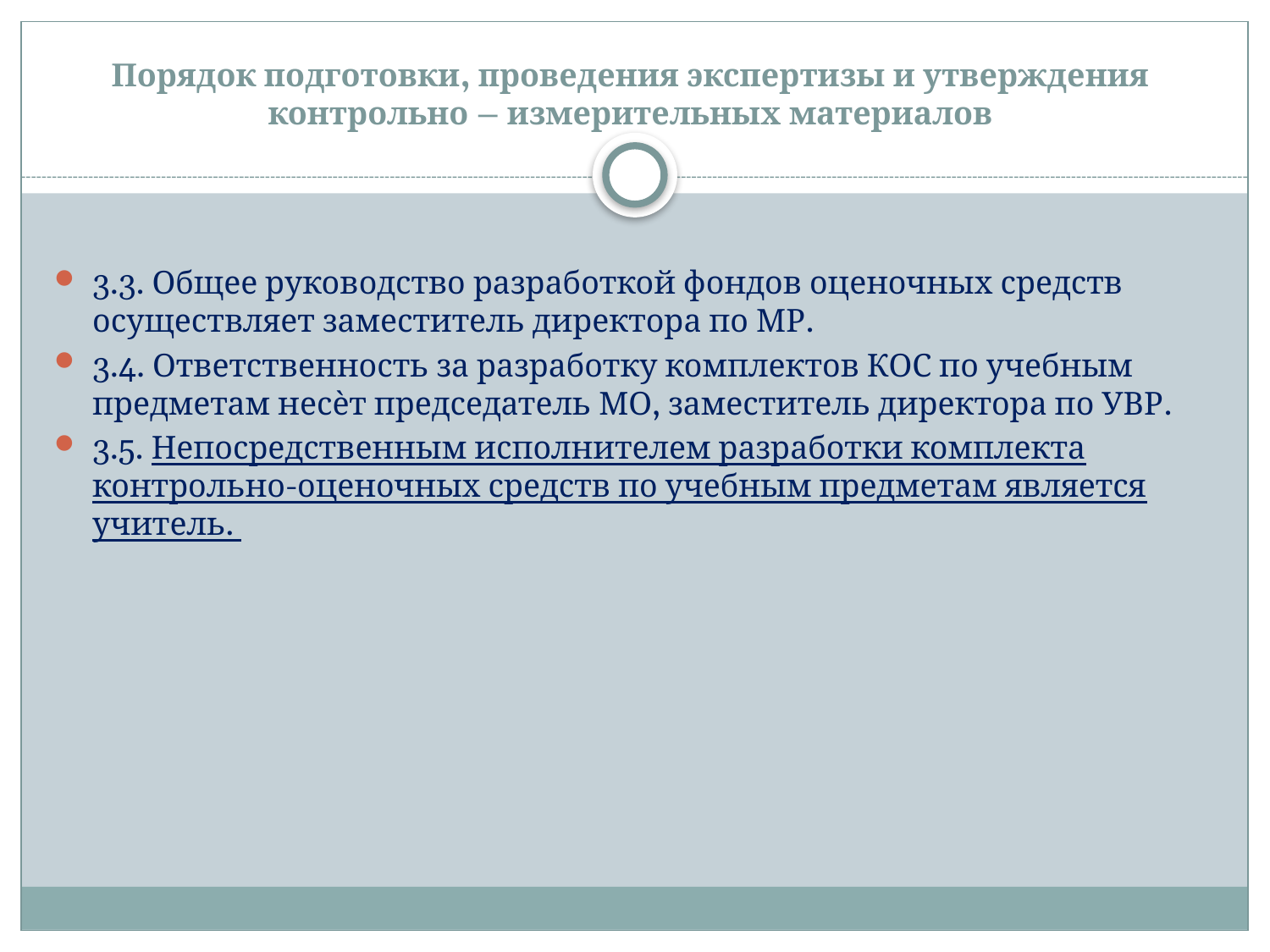

# Порядок подготовки, проведения экспертизы и утверждения контрольно – измерительных материалов

3.3. Общее руководство разработкой фондов оценочных средств осуществляет заместитель директора по МР.
3.4. Ответственность за разработку комплектов КОС по учебным предметам несѐт председатель МО, заместитель директора по УВР.
3.5. Непосредственным исполнителем разработки комплекта контрольно-оценочных средств по учебным предметам является учитель.